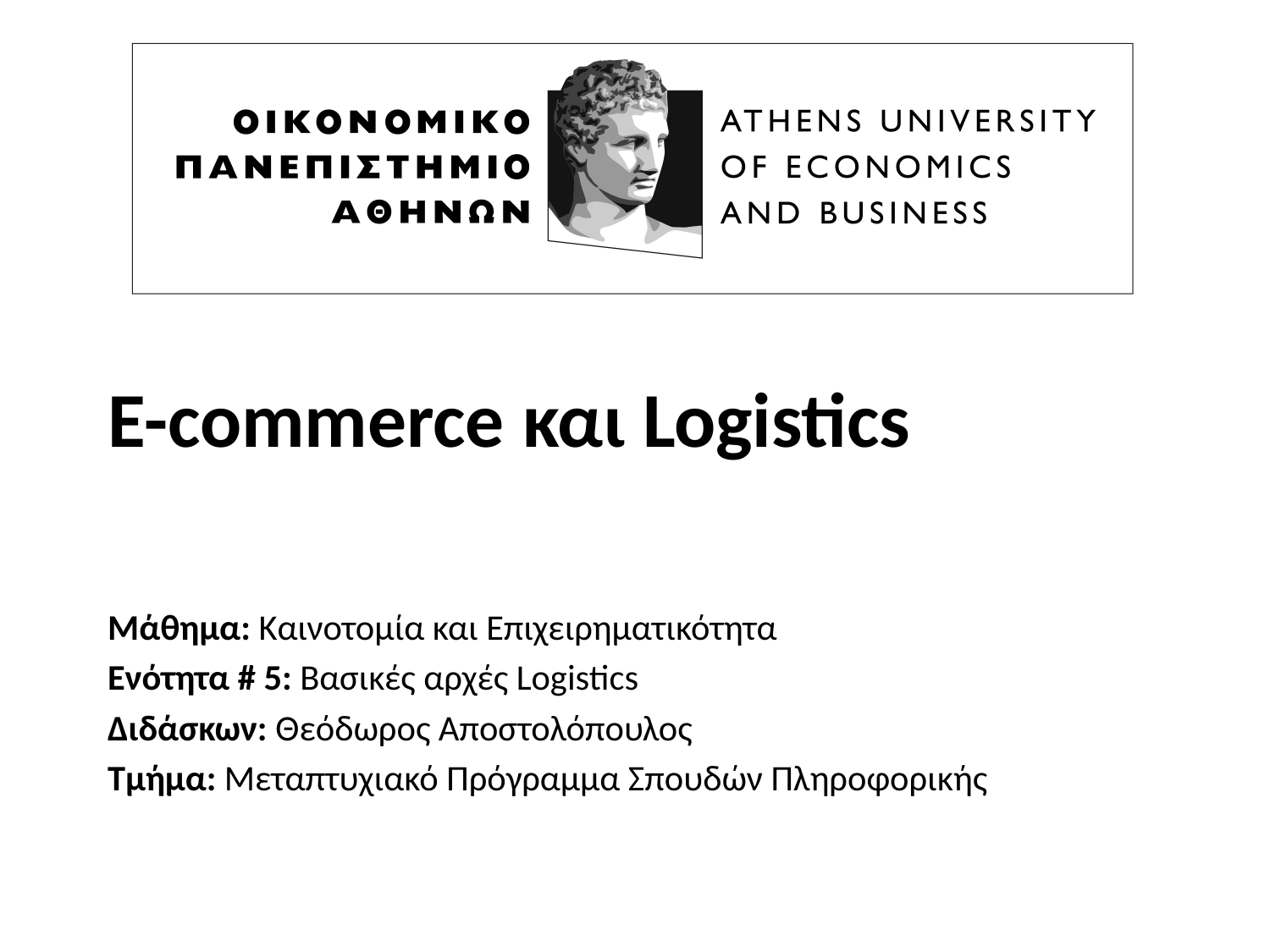

# E-commerce και Logistics
Μάθημα: Καινοτομία και Επιχειρηματικότητα
Ενότητα # 5: Βασικές αρχές Logistics
Διδάσκων: Θεόδωρος Αποστολόπουλος
Τμήμα: Μεταπτυχιακό Πρόγραμμα Σπουδών Πληροφορικής